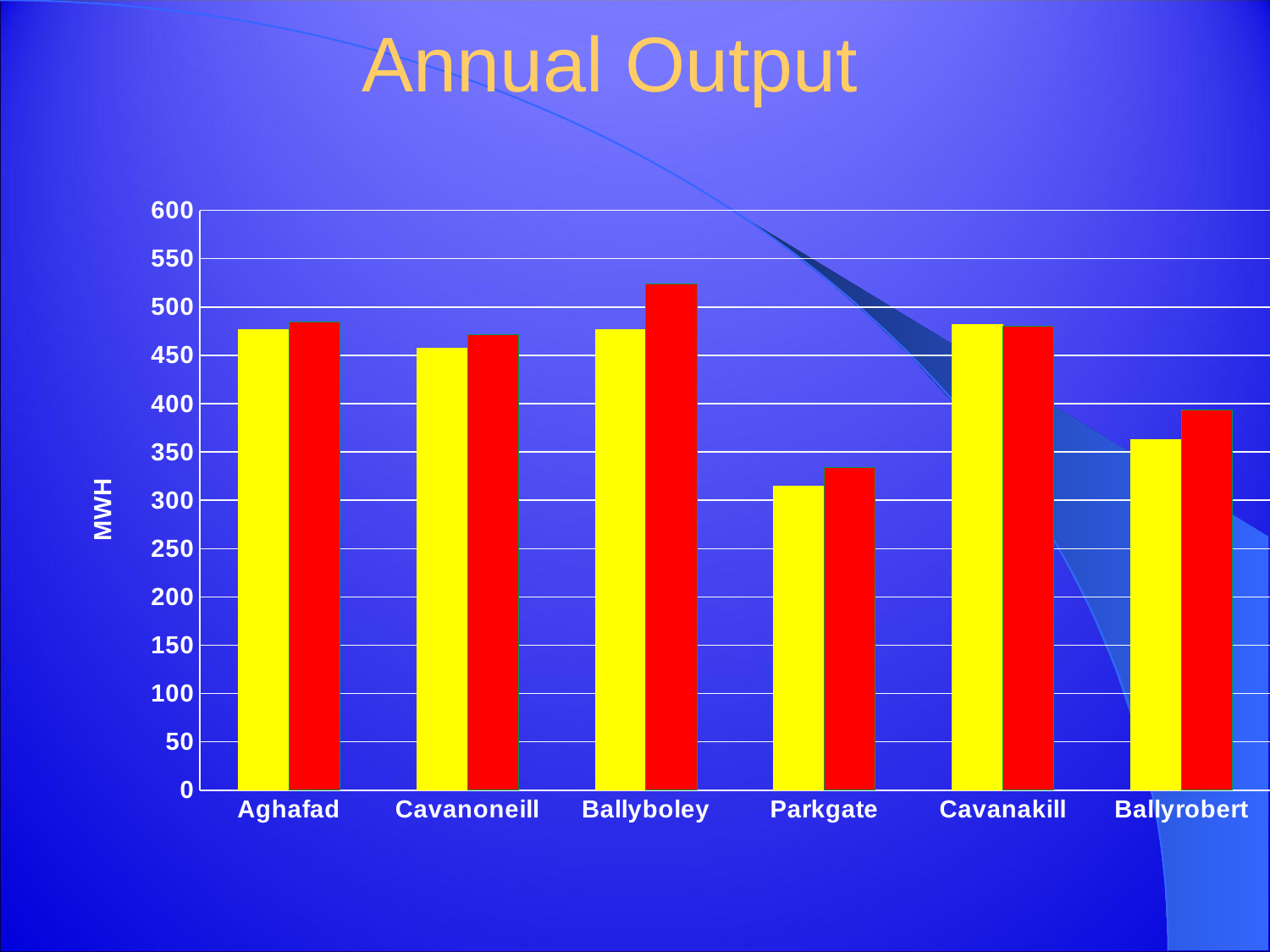

# Annual Output

### Chart: Production Apr 2017 - Mar 2018

| Category |
|---|

### Chart

| Category | Annual Budget | Actual  |
|---|---|---|
| Aghafad | 477.41999999999956 | 484.23329999999936 |
| Cavanoneill | 458.0 | 471.14224000000075 |
| Ballyboley | 477.41999999999956 | 524.25238 |
| Parkgate | 315.36 | 334.155 |
| Cavanakill | 482.00000000000006 | 479.84359600000005 |
| Ballyrobert | 363.54 | 393.66218399999997 |

### Chart

| Category |
|---|

### Chart

| Category |
|---|

### Chart: Production Apr 2017 - Mar 2018

| Category |
|---|